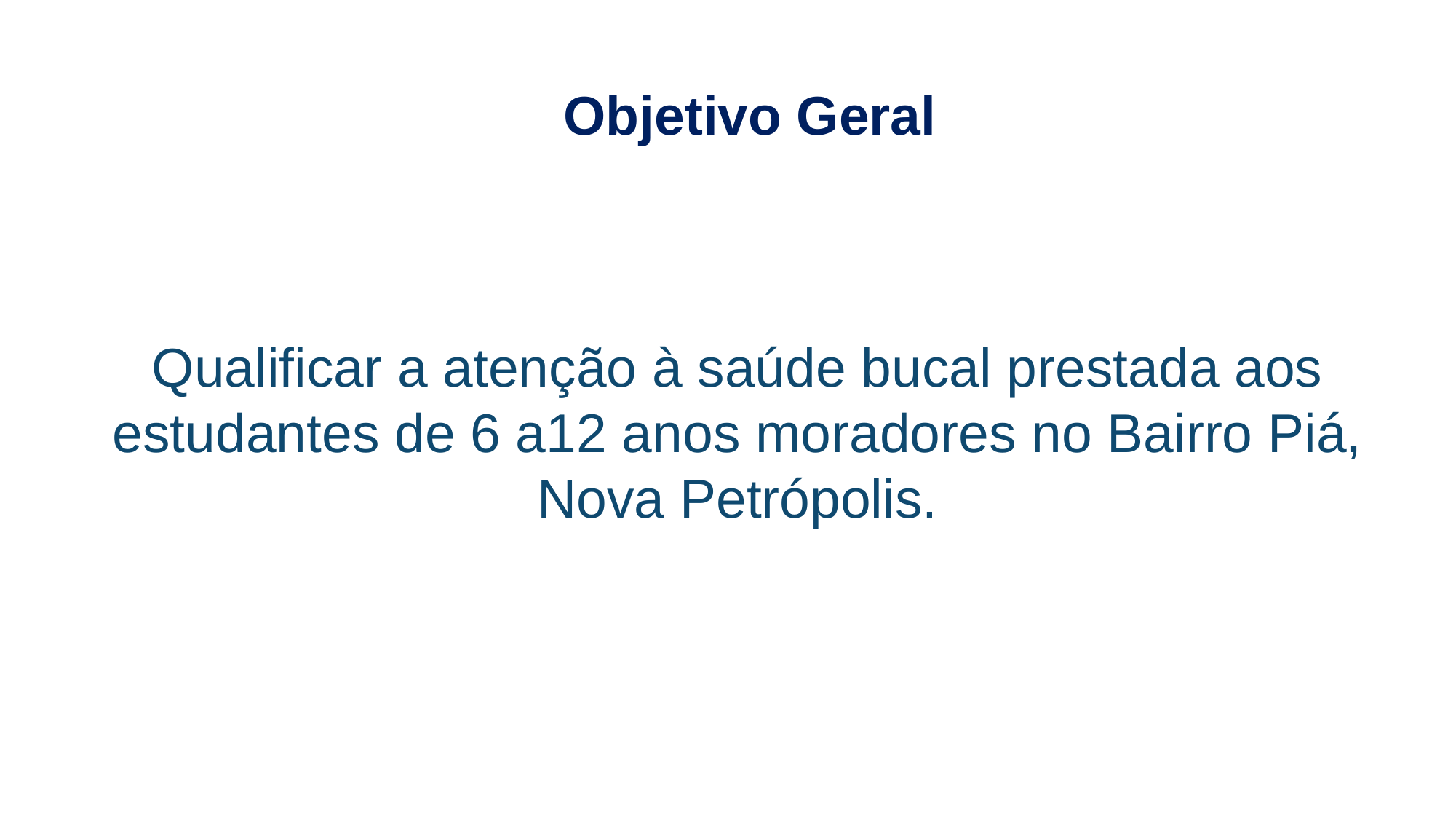

# Objetivo Geral
OBJETIVO
Qualificar a atenção à saúde bucal prestada aos estudantes de 6 a12 anos moradores no Bairro Piá, Nova Petrópolis.